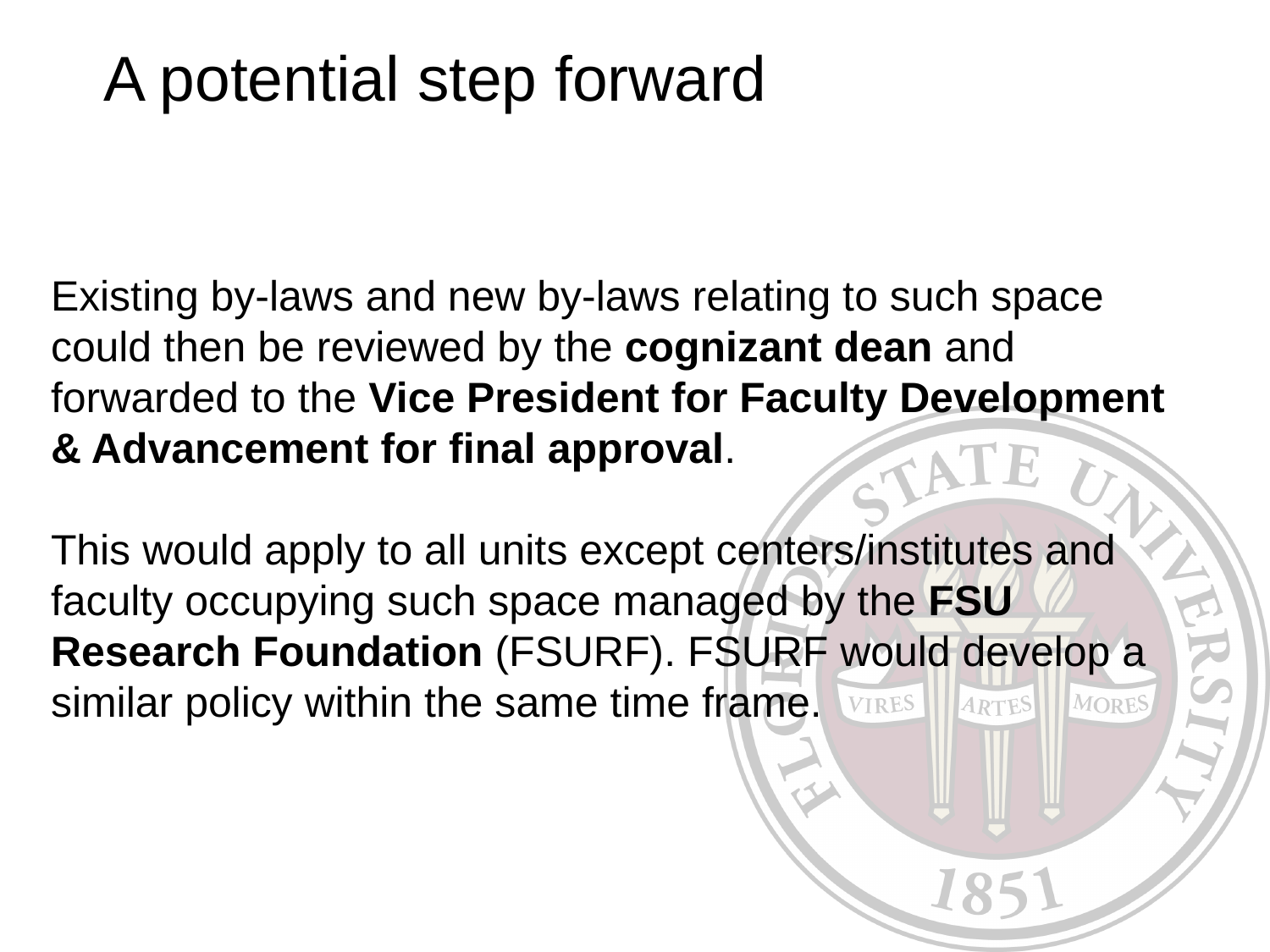

A potential step forward

Existing by-laws and new by-laws relating to such space could then be reviewed by the cognizant dean and forwarded to the Vice President for Faculty Development & Advancement for final approval.

This would apply to all units except centers/institutes and faculty occupying such space managed by the FSU Research Foundation (FSURF). FSURF would develop a similar policy within the same time frame.